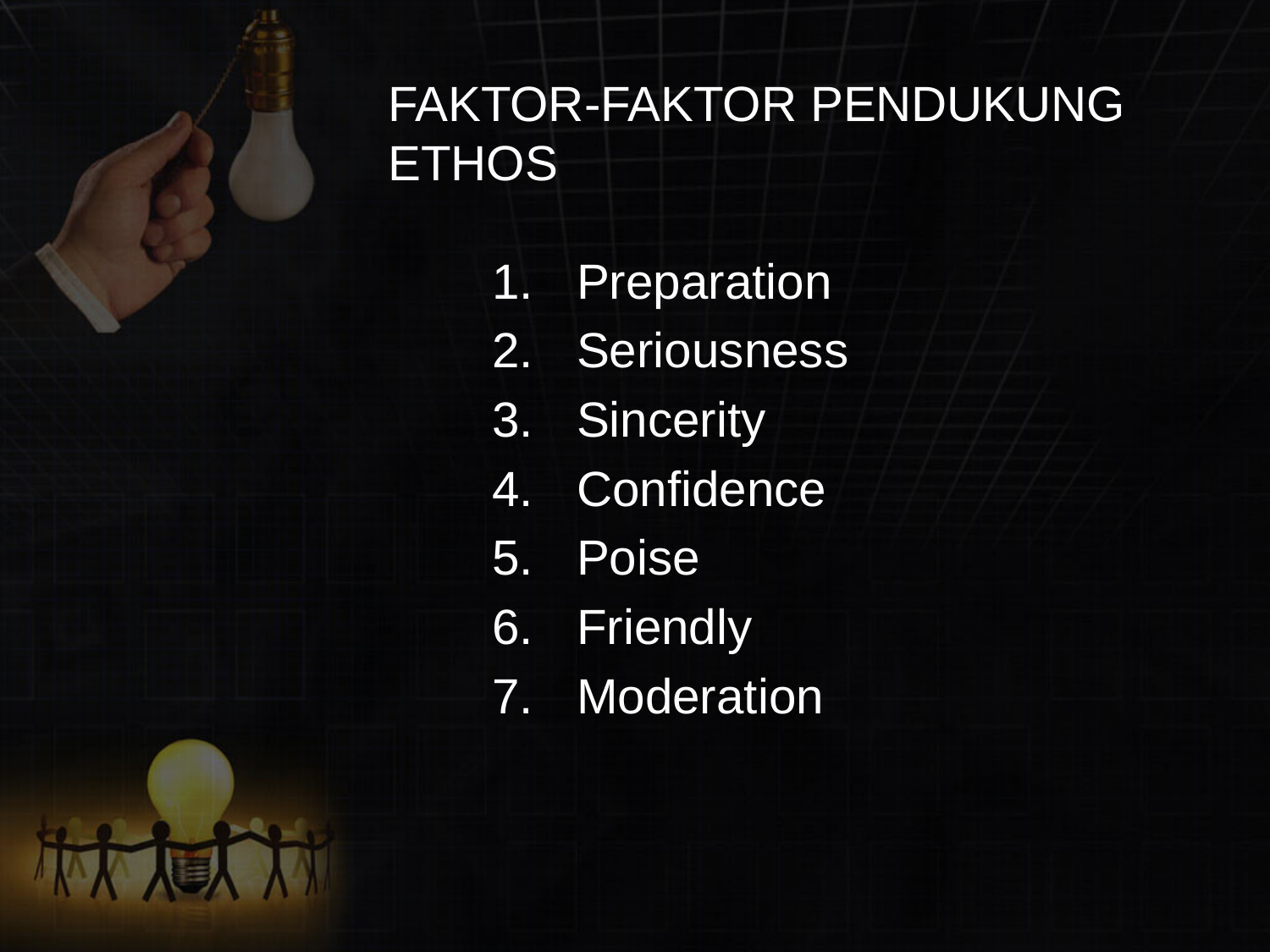

# FAKTOR-FAKTOR PENDUKUNG ETHOS
Preparation
Seriousness
Sincerity
Confidence
Poise
Friendly
Moderation